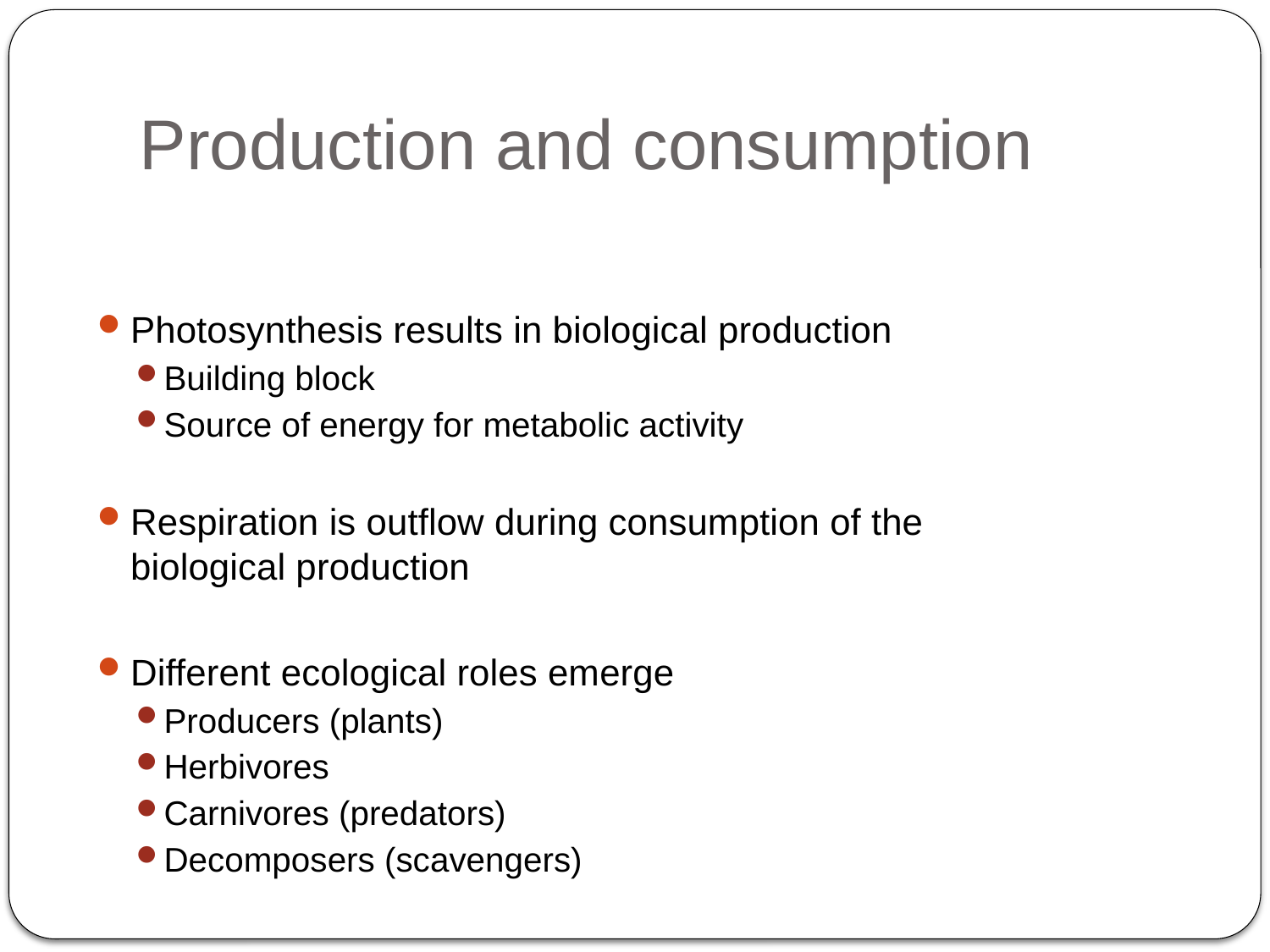

# Production and consumption
Photosynthesis results in biological production
Building block
Source of energy for metabolic activity

Respiration is outflow during consumption of the biological production

Different ecological roles emerge
Producers (plants)
Herbivores
Carnivores (predators)
Decomposers (scavengers)